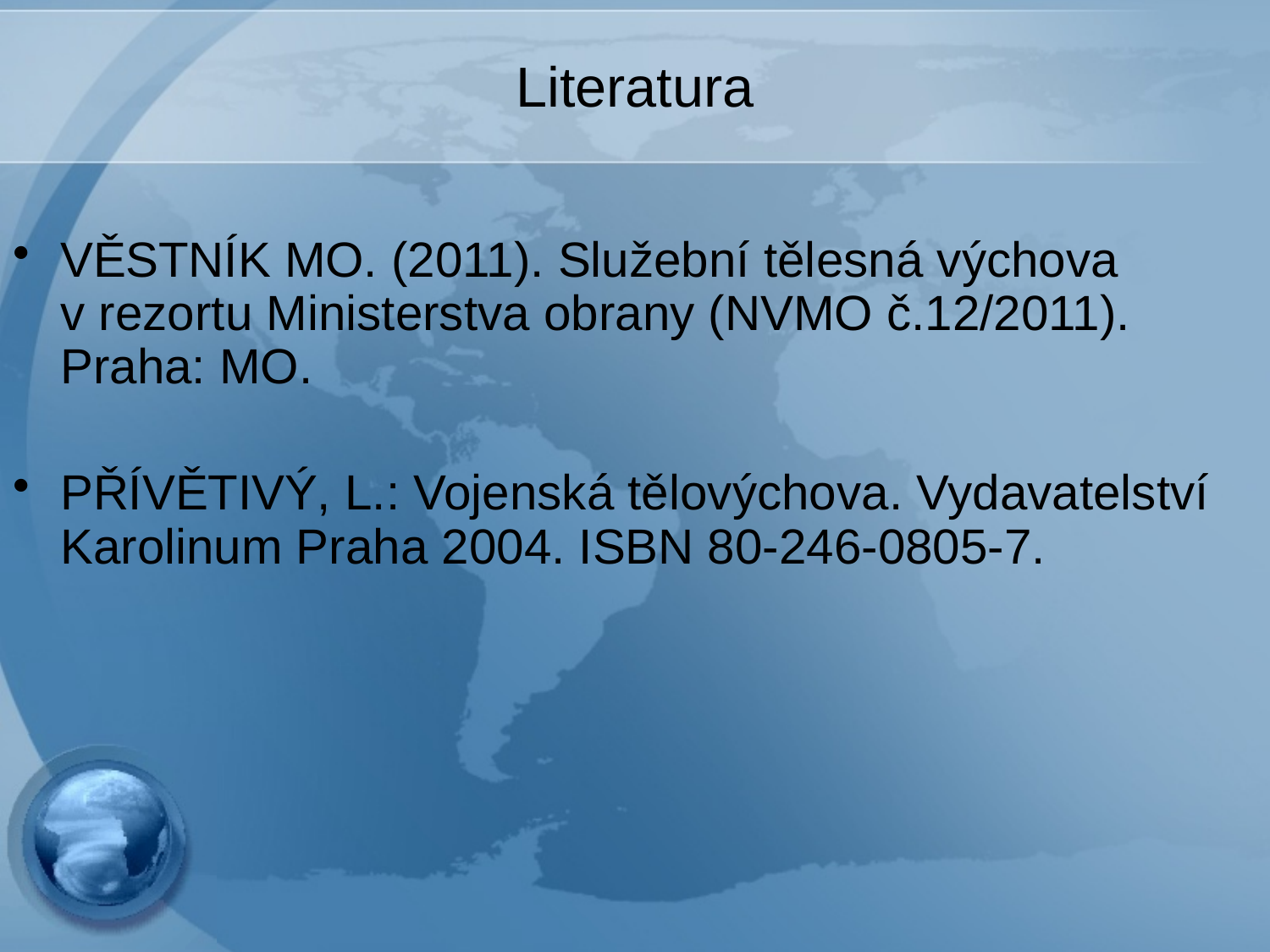

# Literatura
VĚSTNÍK MO. (2011). Služební tělesná výchova v rezortu Ministerstva obrany (NVMO č.12/2011). Praha: MO.

PŘÍVĚTIVÝ, L.: Vojenská tělovýchova. Vydavatelství Karolinum Praha 2004. ISBN 80-246-0805-7.